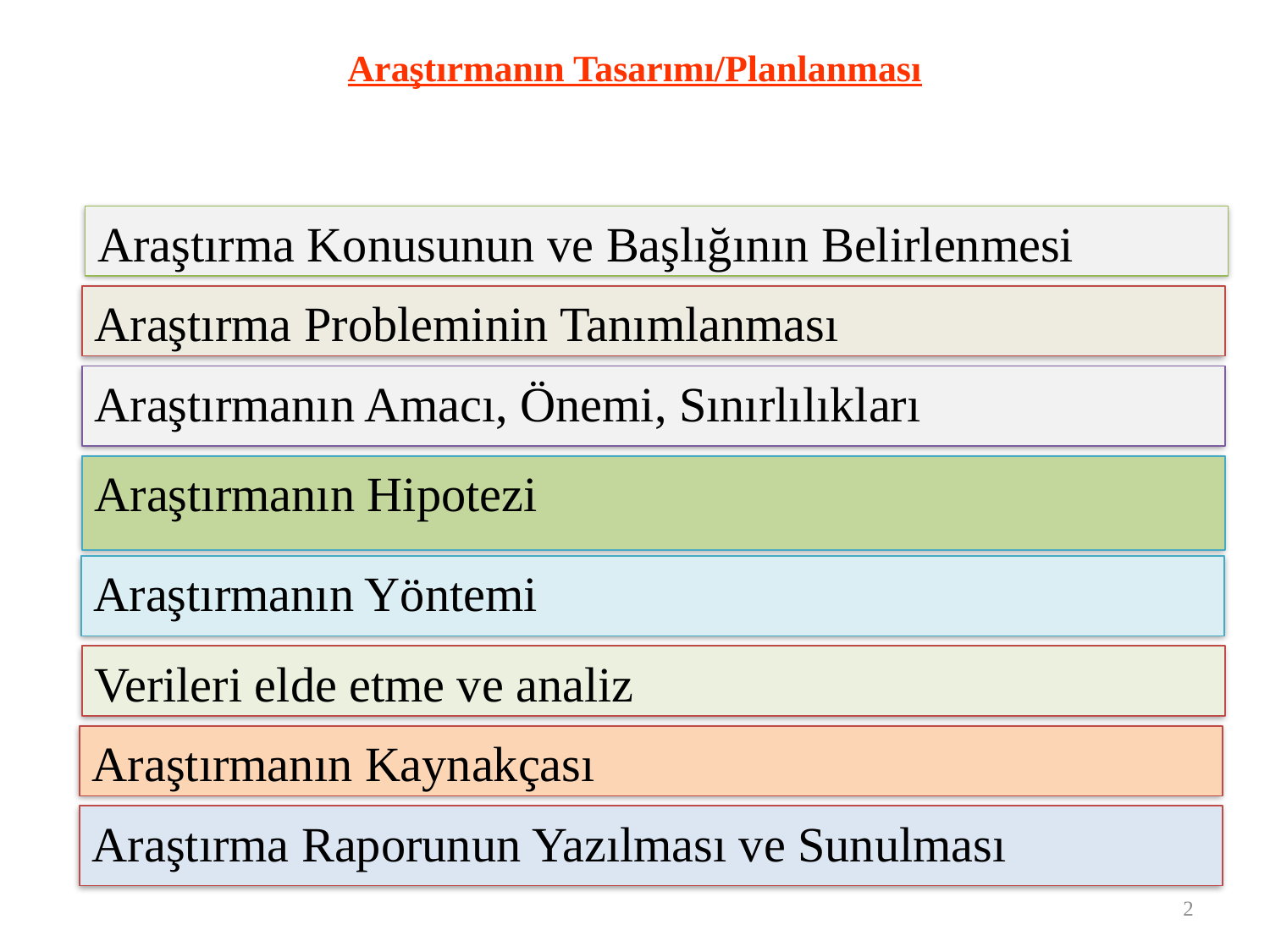

# Araştırmanın Tasarımı/Planlanması
Araştırma Konusunun ve Başlığının Belirlenmesi
Araştırma Probleminin Tanımlanması
Araştırmanın Amacı, Önemi, Sınırlılıkları
Araştırmanın Hipotezi
Araştırmanın Yöntemi
Verileri elde etme ve analiz
Araştırmanın Kaynakçası
Araştırma Raporunun Yazılması ve Sunulması
2